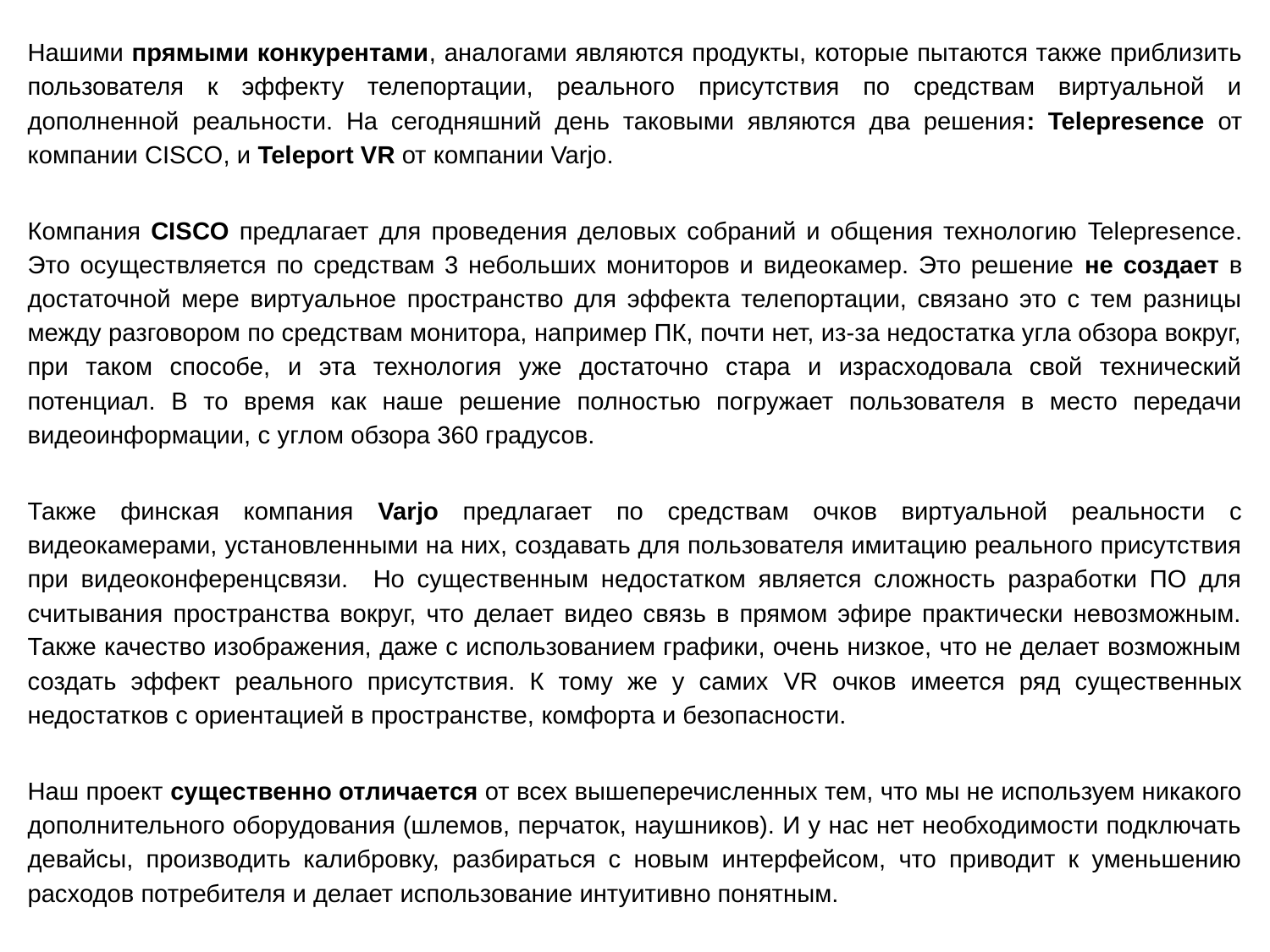

Нашими прямыми конкурентами, аналогами являются продукты, которые пытаются также приблизить пользователя к эффекту телепортации, реального присутствия по средствам виртуальной и дополненной реальности. На сегодняшний день таковыми являются два решения: Telepresence от компании CISCO, и Teleport VR от компании Varjo.
Компания CISCO предлагает для проведения деловых собраний и общения технологию Telepresence. Это осуществляется по средствам 3 небольших мониторов и видеокамер. Это решение не создает в достаточной мере виртуальное пространство для эффекта телепортации, связано это с тем разницы между разговором по средствам монитора, например ПК, почти нет, из-за недостатка угла обзора вокруг, при таком способе, и эта технология уже достаточно стара и израсходовала свой технический потенциал. В то время как наше решение полностью погружает пользователя в место передачи видеоинформации, с углом обзора 360 градусов.
Также финская компания Varjo предлагает по средствам очков виртуальной реальности с видеокамерами, установленными на них, создавать для пользователя имитацию реального присутствия при видеоконференцсвязи.  Но существенным недостатком является сложность разработки ПО для считывания пространства вокруг, что делает видео связь в прямом эфире практически невозможным. Также качество изображения, даже с использованием графики, очень низкое, что не делает возможным создать эффект реального присутствия. К тому же у самих VR очков имеется ряд существенных недостатков с ориентацией в пространстве, комфорта и безопасности.
Наш проект существенно отличается от всех вышеперечисленных тем, что мы не используем никакого дополнительного оборудования (шлемов, перчаток, наушников). И у нас нет необходимости подключать девайсы, производить калибровку, разбираться с новым интерфейсом, что приводит к уменьшению расходов потребителя и делает использование интуитивно понятным.